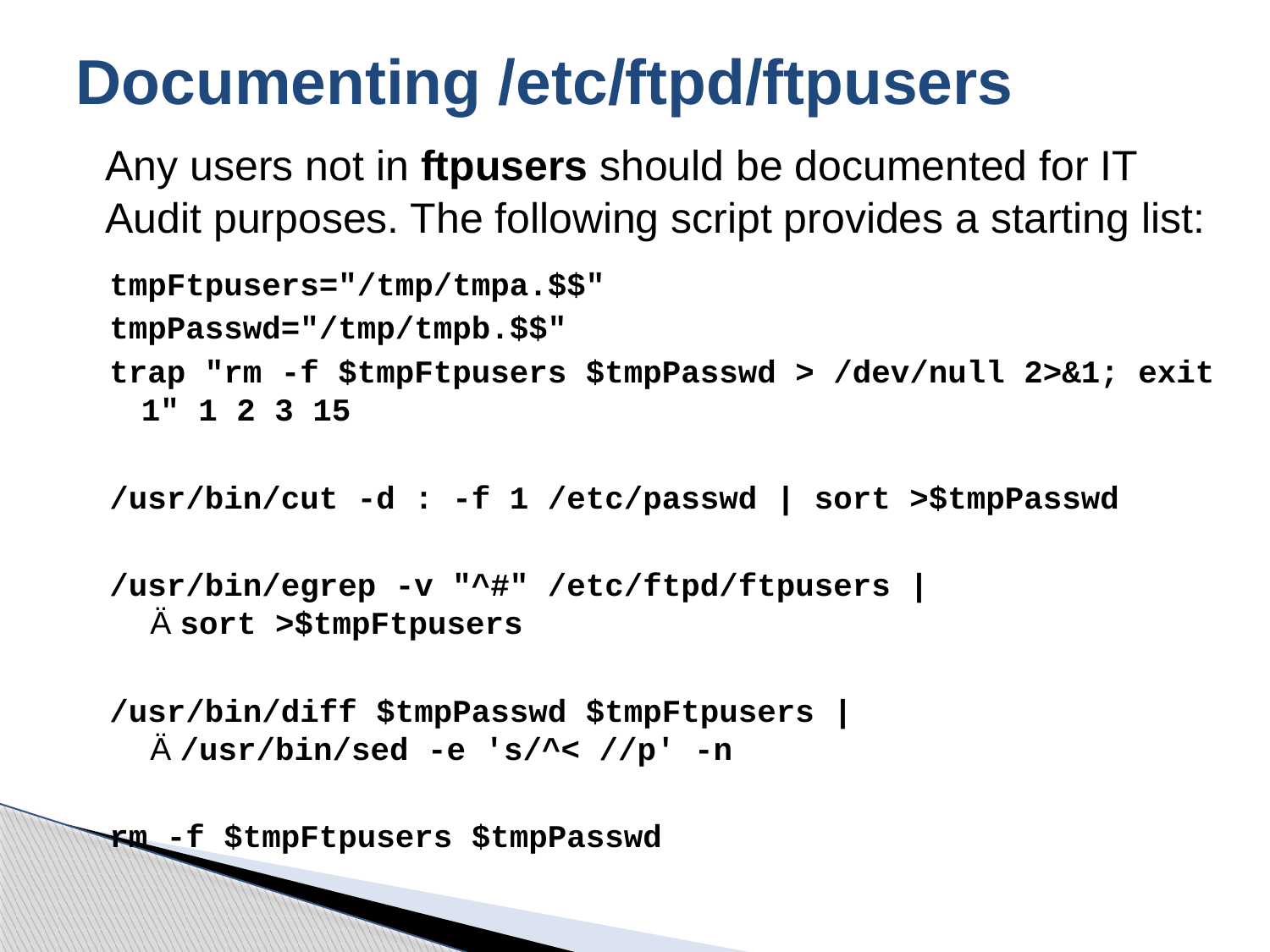

# Documenting /etc/ftpd/ftpusers
	Any users not in ftpusers should be documented for IT Audit purposes. The following script provides a starting list:
tmpFtpusers="/tmp/tmpa.$$"
tmpPasswd="/tmp/tmpb.$$"
trap "rm -f $tmpFtpusers $tmpPasswd > /dev/null 2>&1; exit 1" 1 2 3 15

/usr/bin/cut -d : -f 1 /etc/passwd | sort >$tmpPasswd

/usr/bin/egrep -v "^#" /etc/ftpd/ftpusers |
 Ä sort >$tmpFtpusers

/usr/bin/diff $tmpPasswd $tmpFtpusers |
 Ä /usr/bin/sed -e 's/^< //p' -n

rm -f $tmpFtpusers $tmpPasswd